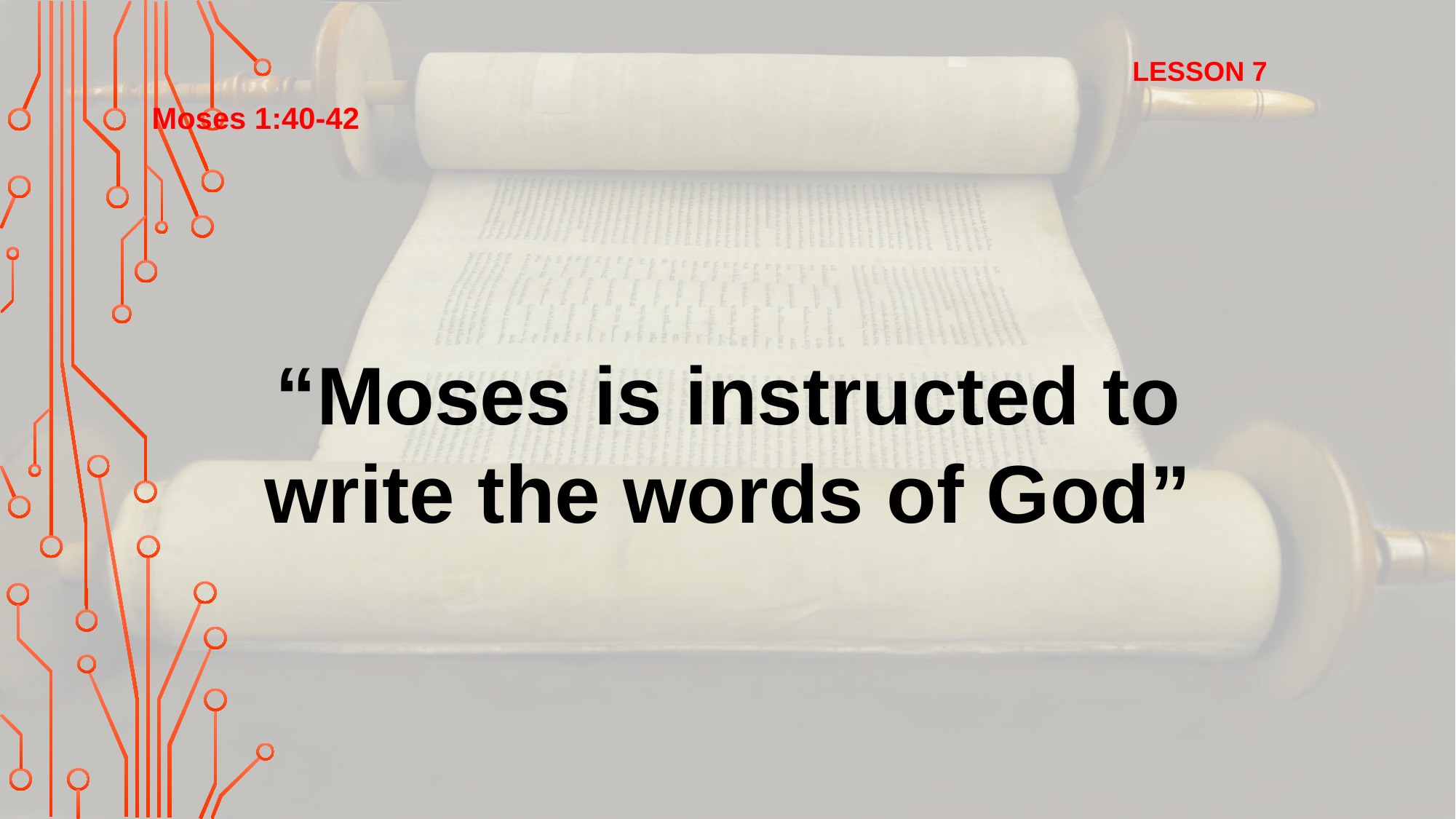

LESSON 7
Moses 1:40-42
“Moses is instructed to write the words of God”